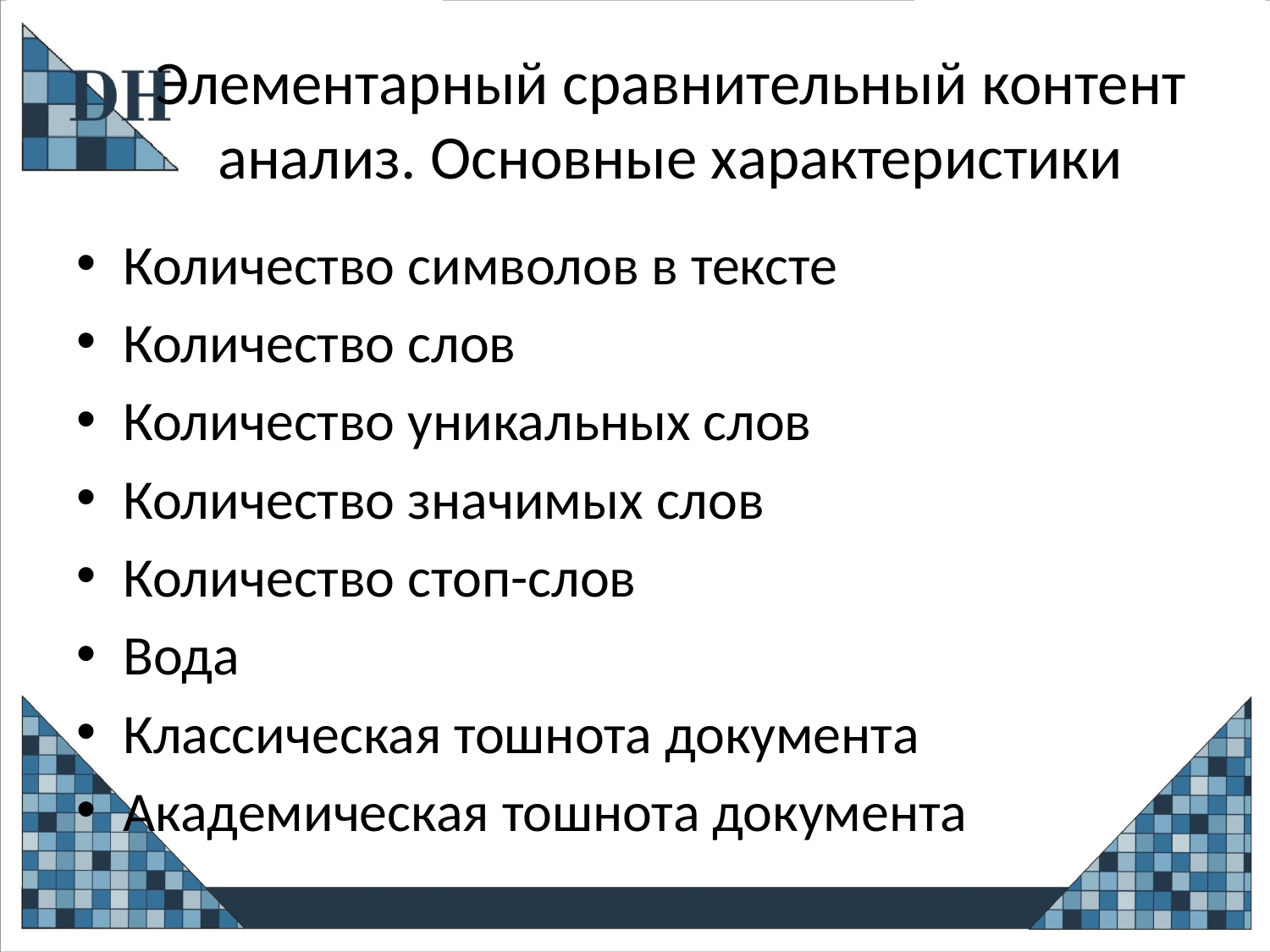

# Элементарный сравнительный контент анализ. Основные характеристики
Количество символов в тексте
Количество слов
Количество уникальных слов
Количество значимых слов
Количество стоп-слов
Вода
Классическая тошнота документа
Академическая тошнота документа